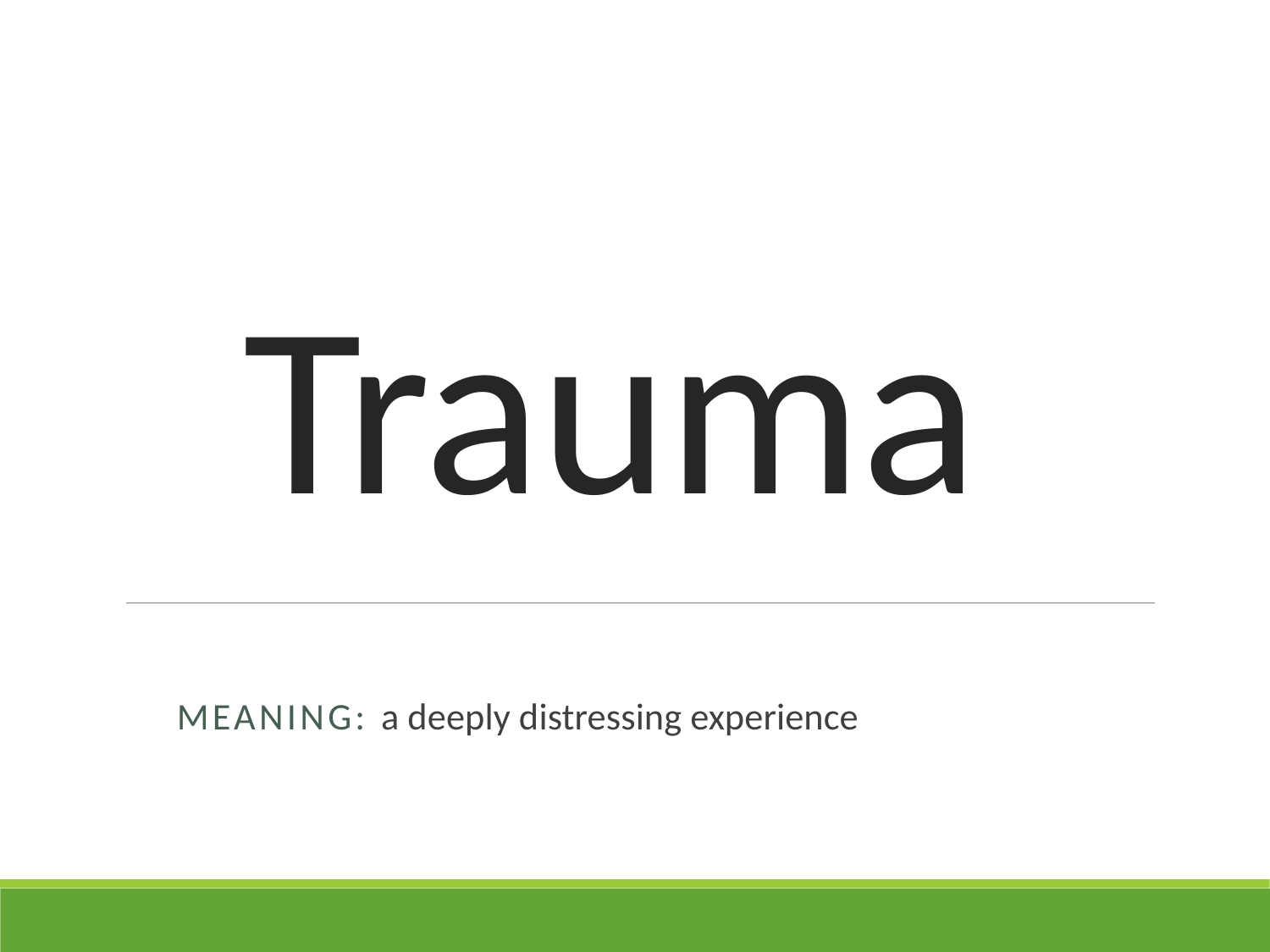

# Trauma
MEANING: a deeply distressing experience